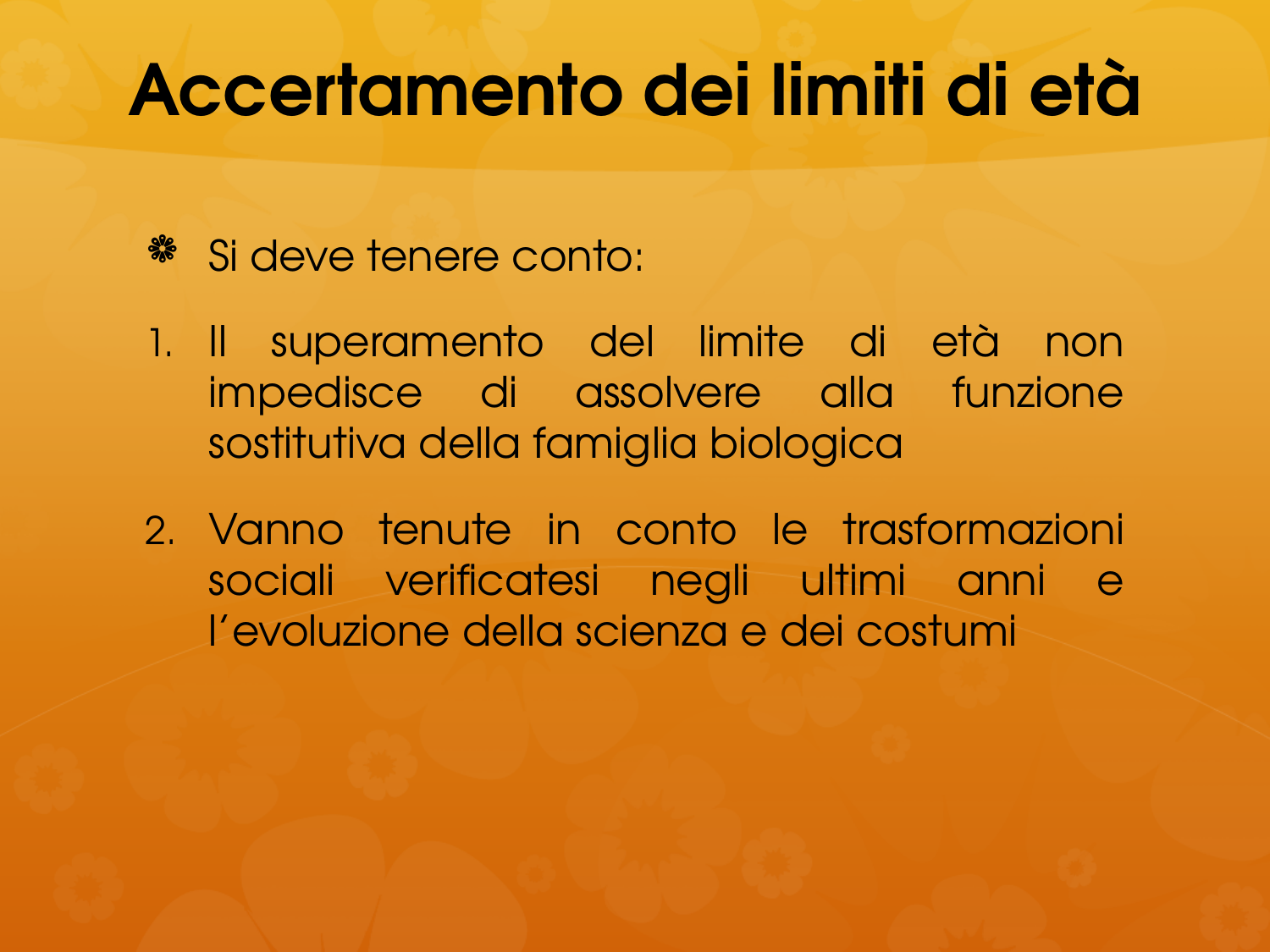

# Accertamento dei limiti di età
Si deve tenere conto:
Il superamento del limite di età non impedisce di assolvere alla funzione sostitutiva della famiglia biologica
Vanno tenute in conto le trasformazioni sociali verificatesi negli ultimi anni e l’evoluzione della scienza e dei costumi